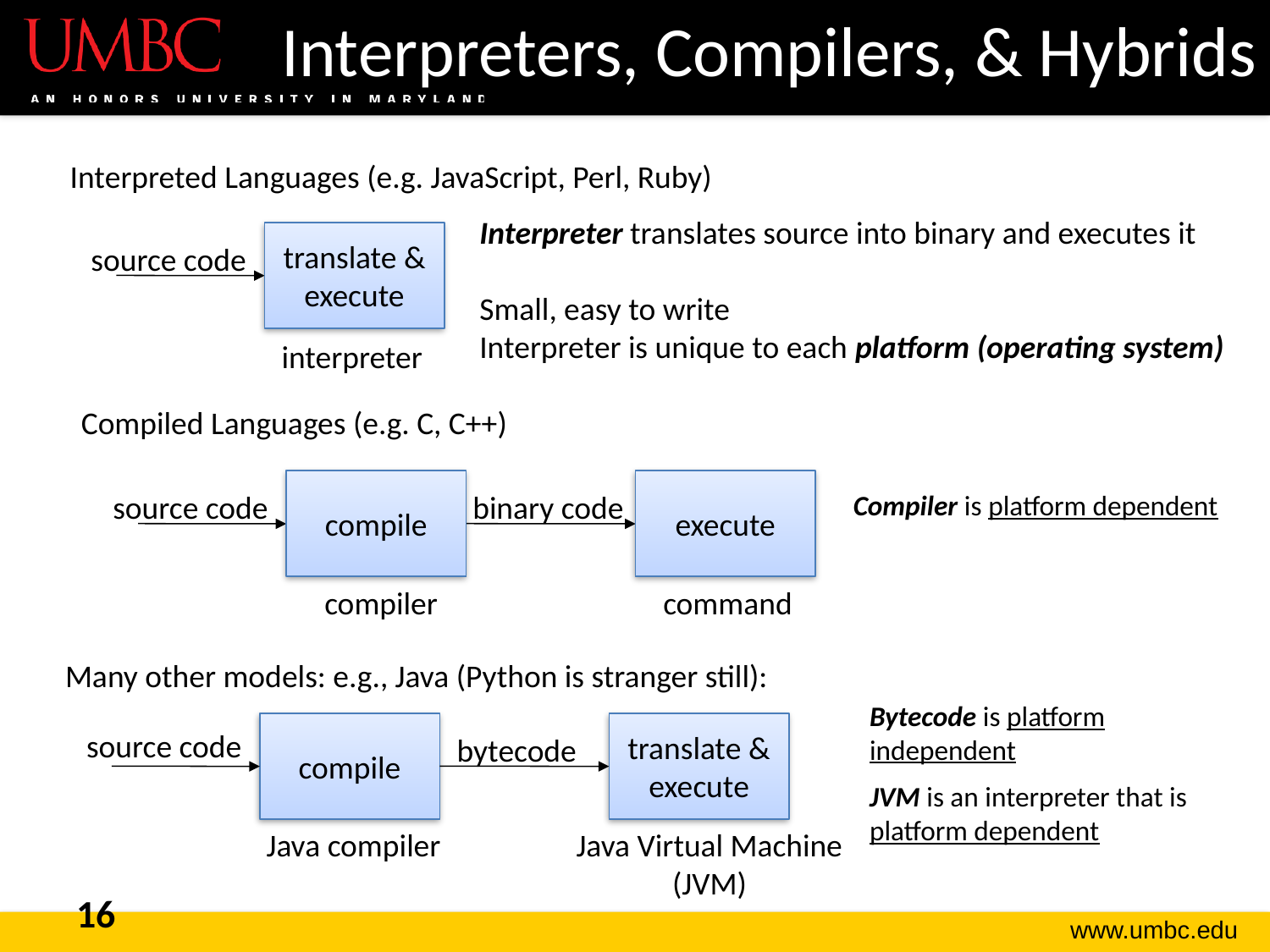

# Interpreters, Compilers, & Hybrids
Interpreted Languages (e.g. JavaScript, Perl, Ruby)
Interpreter translates source into binary and executes it

Small, easy to write
Interpreter is unique to each platform (operating system)

translate & execute
source code

interpreter
Compiled Languages (e.g. C, C++)

compile

execute
binary code
source code

compiler
command
Compiler is platform dependent
Many other models: e.g., Java (Python is stranger still):
Bytecode is platform independent

compile

translate & execute
source code
bytecode

Java compiler
Java Virtual Machine (JVM)
JVM is an interpreter that is platform dependent
16